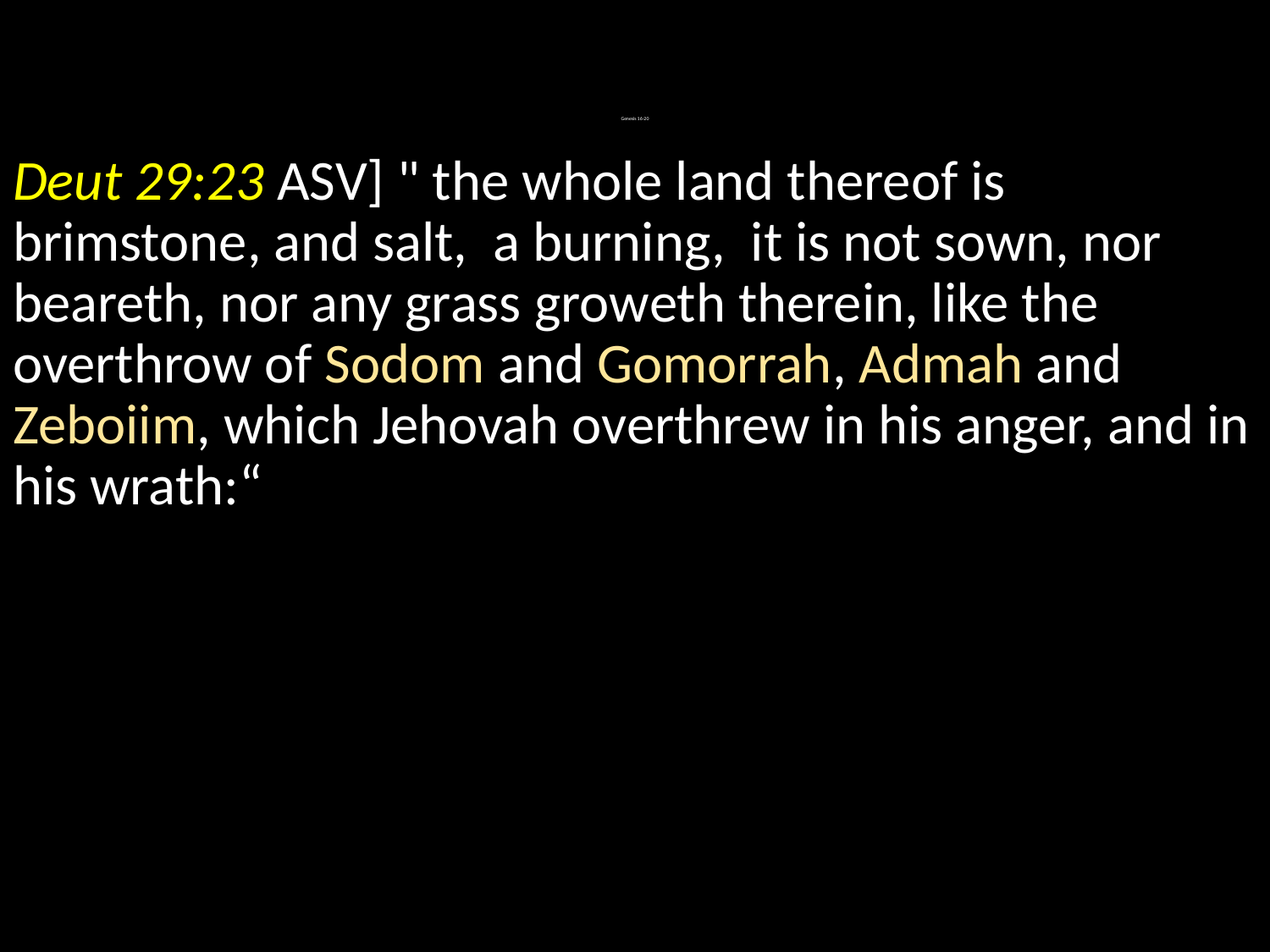

# Genesis 16-20
Deut 29:23 ASV] " the whole land thereof is brimstone, and salt,  a burning,  it is not sown, nor beareth, nor any grass groweth therein, like the overthrow of Sodom and Gomorrah, Admah and Zeboiim, which Jehovah overthrew in his anger, and in his wrath:“